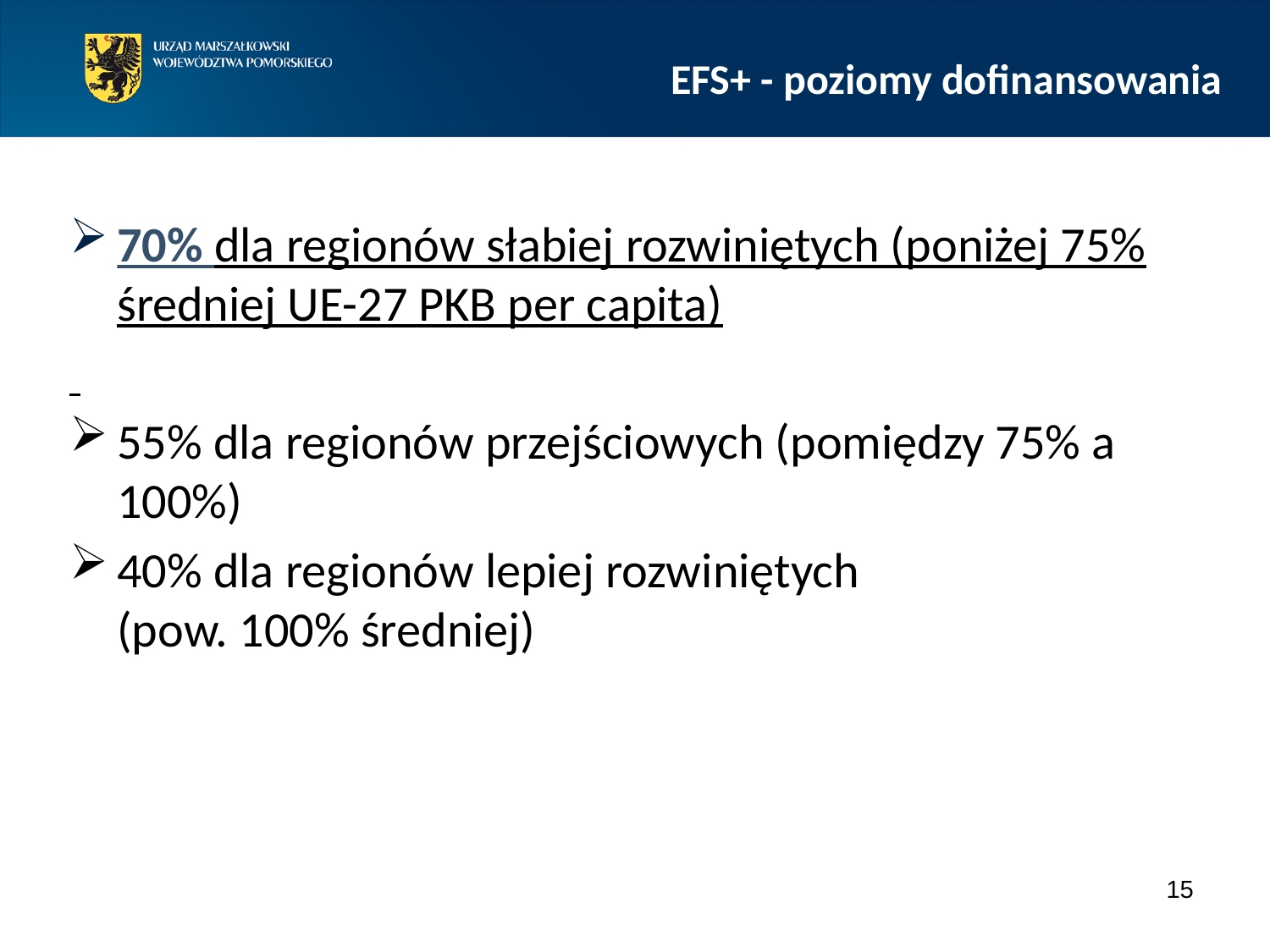

EFS+ - poziomy dofinansowania
70% dla regionów słabiej rozwiniętych (poniżej 75% średniej UE-27 PKB per capita)

55% dla regionów przejściowych (pomiędzy 75% a 100%)
40% dla regionów lepiej rozwiniętych
(pow. 100% średniej)
15